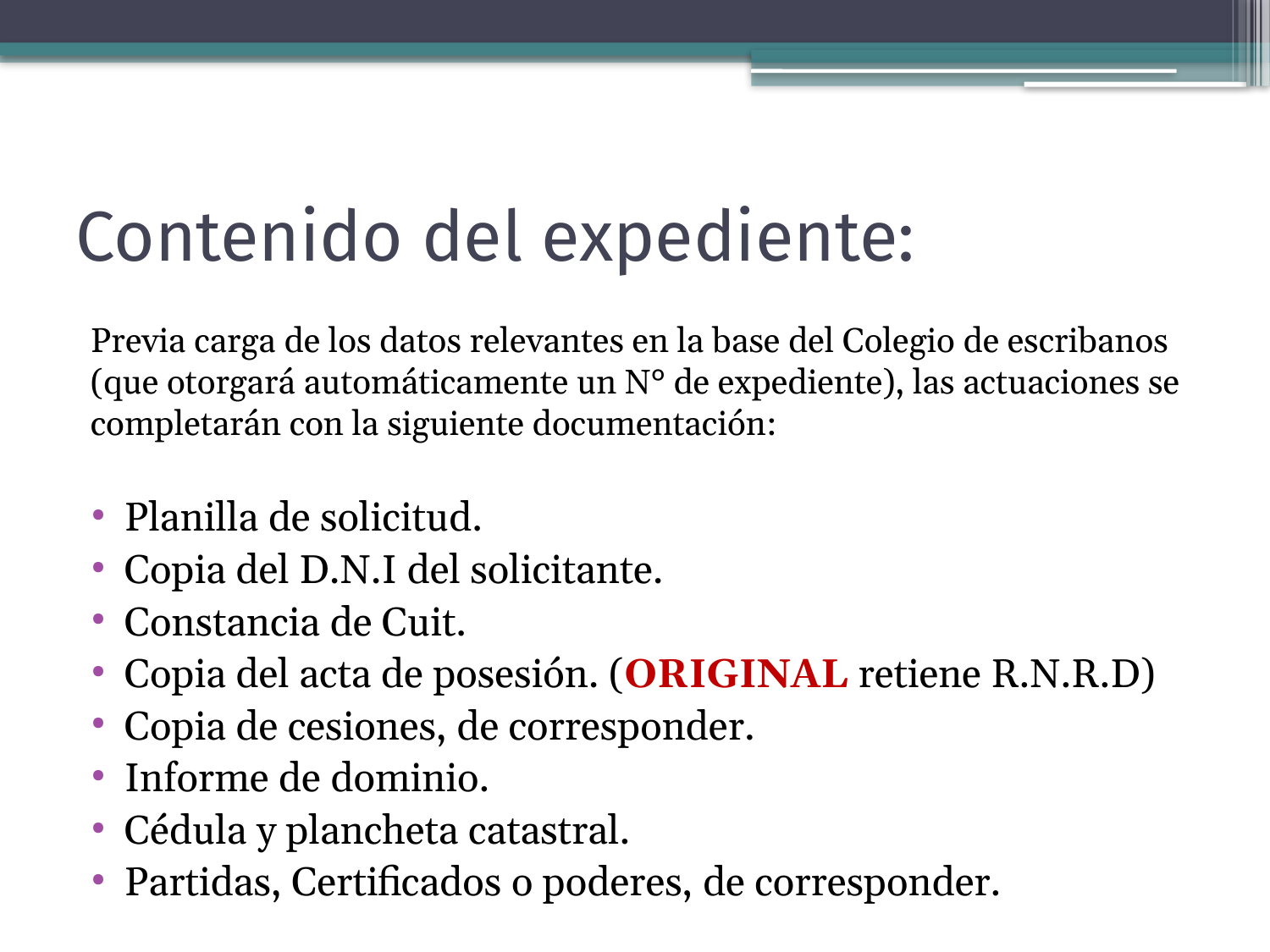

# Contenido del expediente:
Previa carga de los datos relevantes en la base del Colegio de escribanos (que otorgará automáticamente un N° de expediente), las actuaciones se completarán con la siguiente documentación:

Planilla de solicitud.
Copia del D.N.I del solicitante.
Constancia de Cuit.
Copia del acta de posesión. (ORIGINAL retiene R.N.R.D)
Copia de cesiones, de corresponder.
Informe de dominio.
Cédula y plancheta catastral.
Partidas, Certificados o poderes, de corresponder.